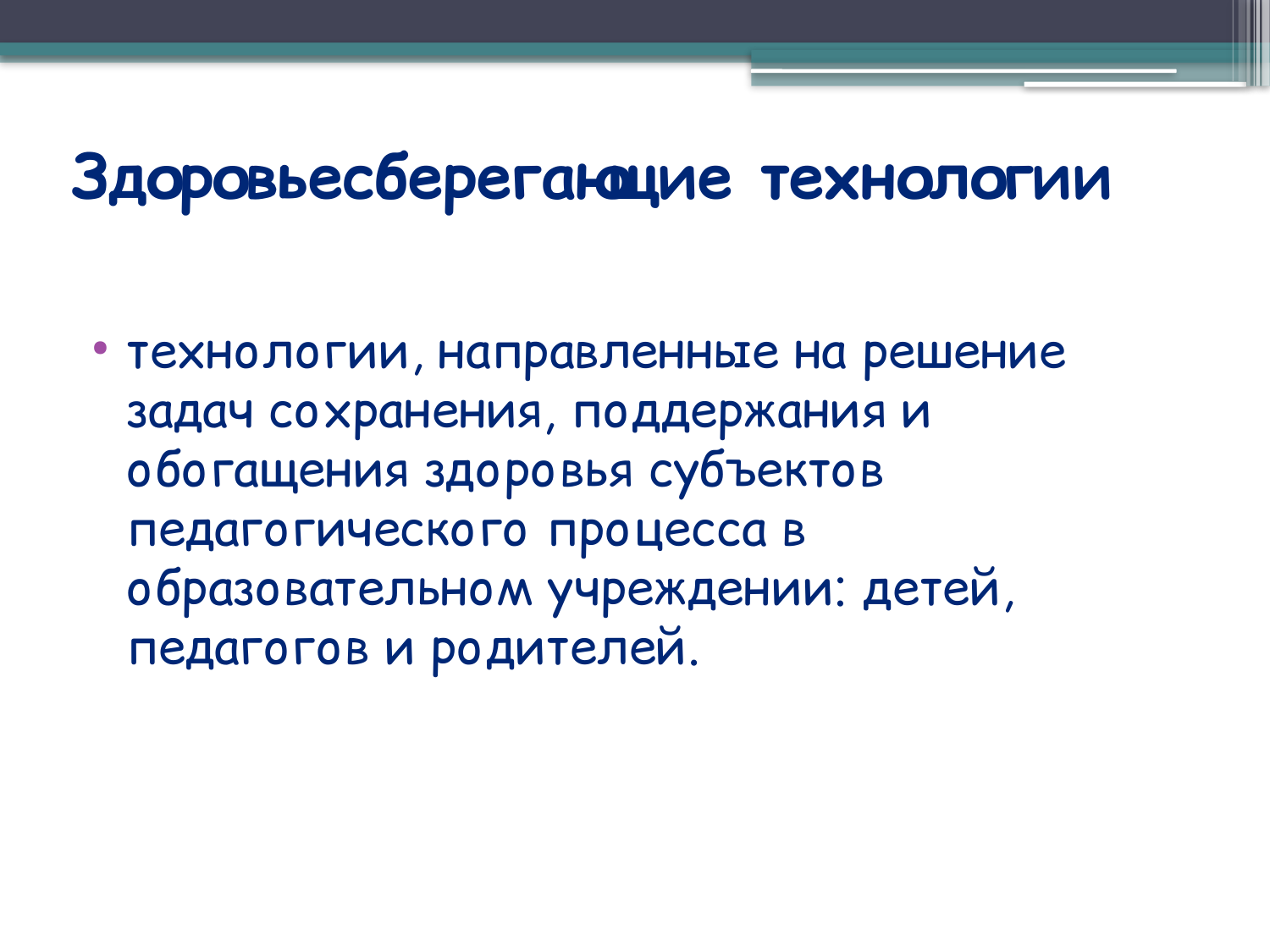

Здоровьесберегающие технологии
#
технологии, направленные на решение задач сохранения, поддержания и обогащения здоровья субъектов педагогического процесса в образовательном учреждении: детей, педагогов и родителей.